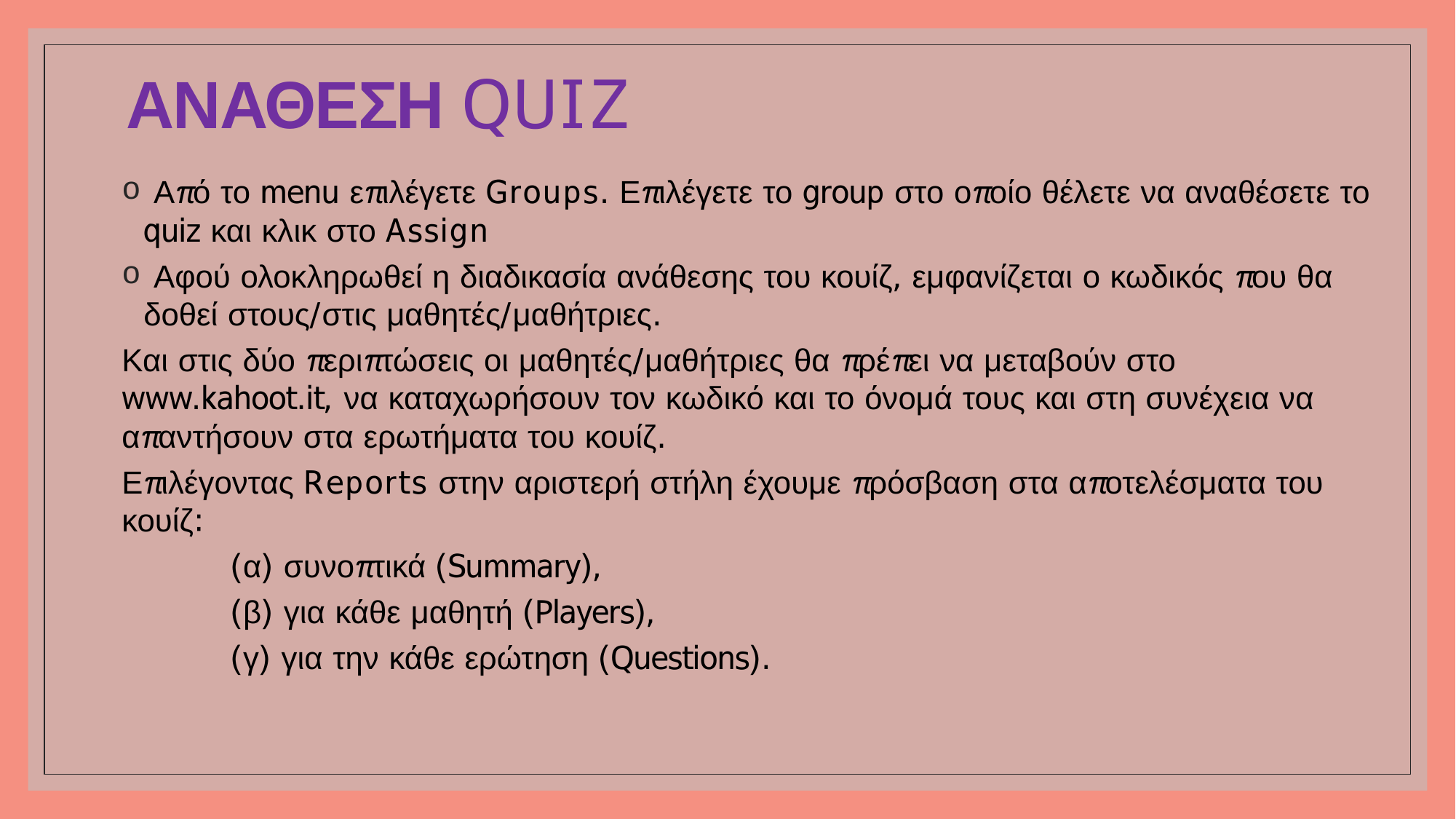

# ΑΝΑΘΕΣΗ QUIZ
 Από το menu επιλέγετε Groups. Επιλέγετε το group στο οποίο θέλετε να αναθέσετε το quiz και κλικ στο Assign
 Αφού ολοκληρωθεί η διαδικασία ανάθεσης του κουίζ, εμφανίζεται ο κωδικός που θα δοθεί στους/στις μαθητές/μαθήτριες.
Και στις δύο περιπτώσεις οι μαθητές/μαθήτριες θα πρέπει να μεταβούν στο www.kahoot.it, να καταχωρήσουν τον κωδικό και το όνομά τους και στη συνέχεια να απαντήσουν στα ερωτήματα του κουίζ.
Επιλέγοντας Reports στην αριστερή στήλη έχουμε πρόσβαση στα αποτελέσματα του κουίζ:
	(α) συνοπτικά (Summary),
	(β) για κάθε μαθητή (Players),
	(γ) για την κάθε ερώτηση (Questions).